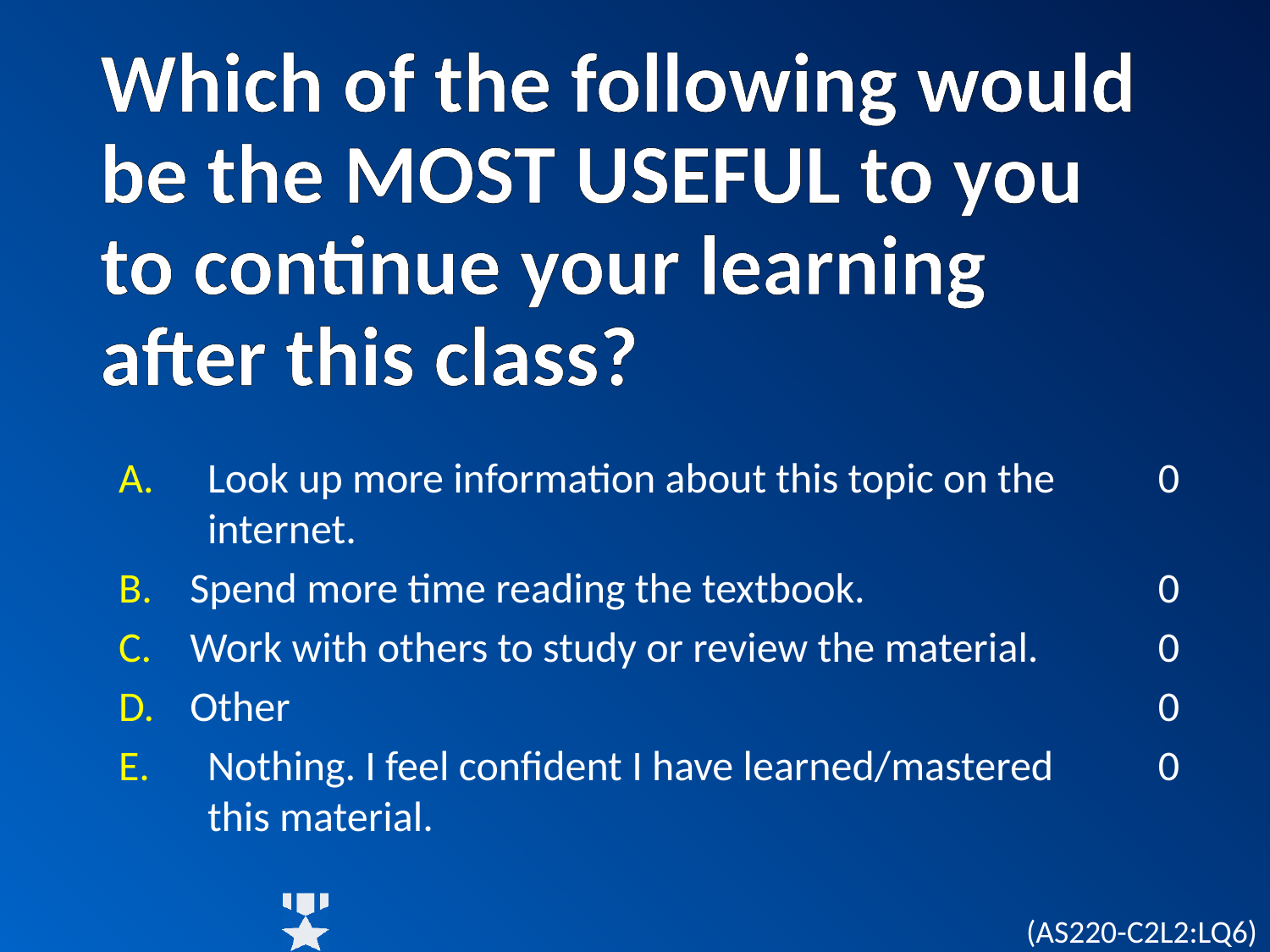

# Which of the following would be the MOST USEFUL to you to continue your learning after this class?
Look up more information about this topic on the internet.
Spend more time reading the textbook.
Work with others to study or review the material.
Other
Nothing. I feel confident I have learned/mastered this material.
0
0
0
0
0
(AS220-C2L2:LQ6)